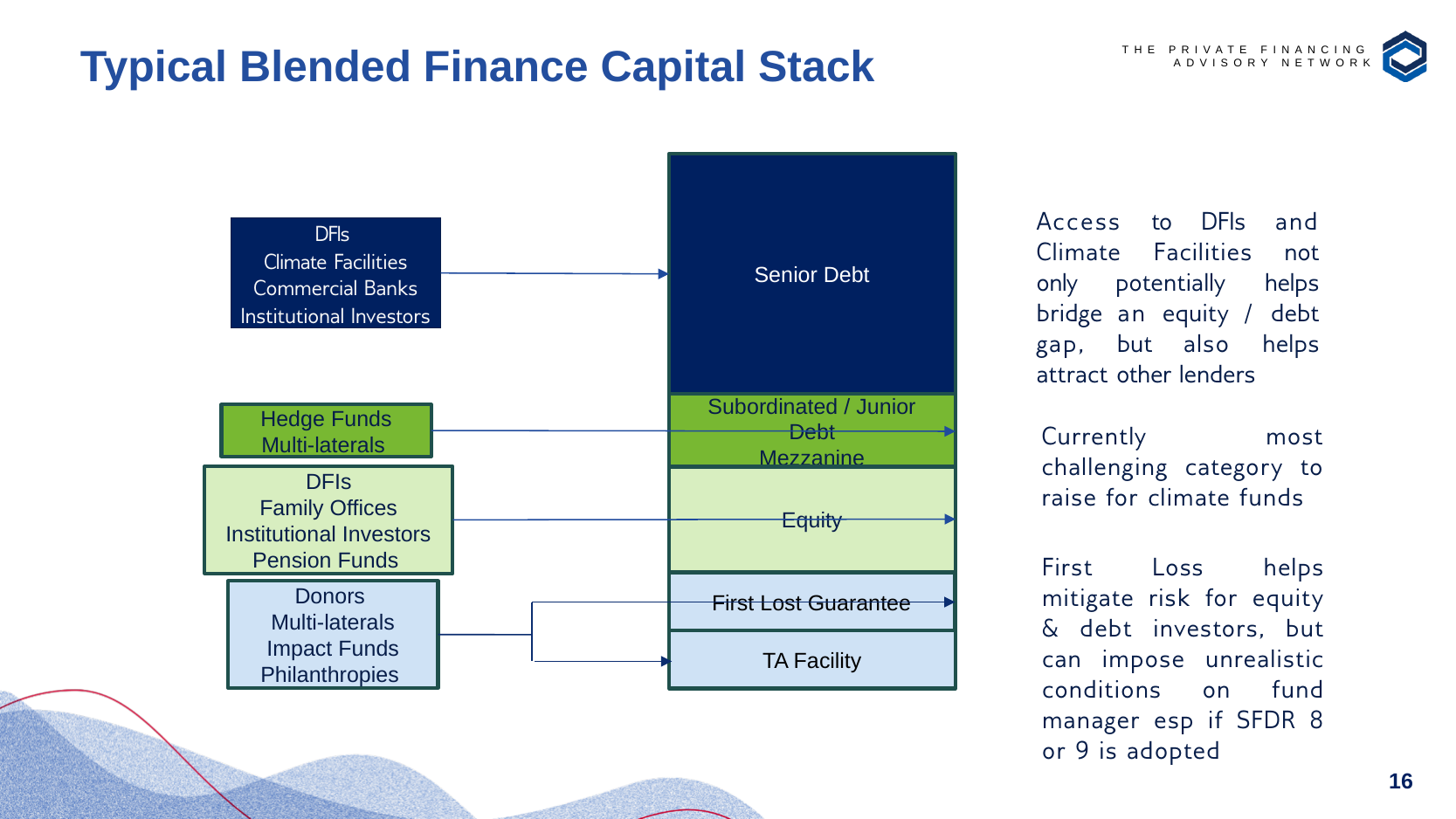

# Typical Blended Finance Capital Stack
Senior Debt
Access to DFIs and Climate Facilities not only potentially helps bridge an equity / debt gap, but also helps attract other lenders
DFIs
Climate Facilities Commercial Banks
Institutional Investors
Subordinated / Junior Debt
Mezzanine
Hedge Funds
Multi-laterals
Currently most challenging category to raise for climate funds
DFIs
Family Offices
Institutional Investors
Pension Funds
Equity
First Loss helps mitigate risk for equity & debt investors, but can impose unrealistic conditions on fund manager esp if SFDR 8 or 9 is adopted
First Lost Guarantee
Donors
Multi-laterals
Impact Funds
Philanthropies
TA Facility